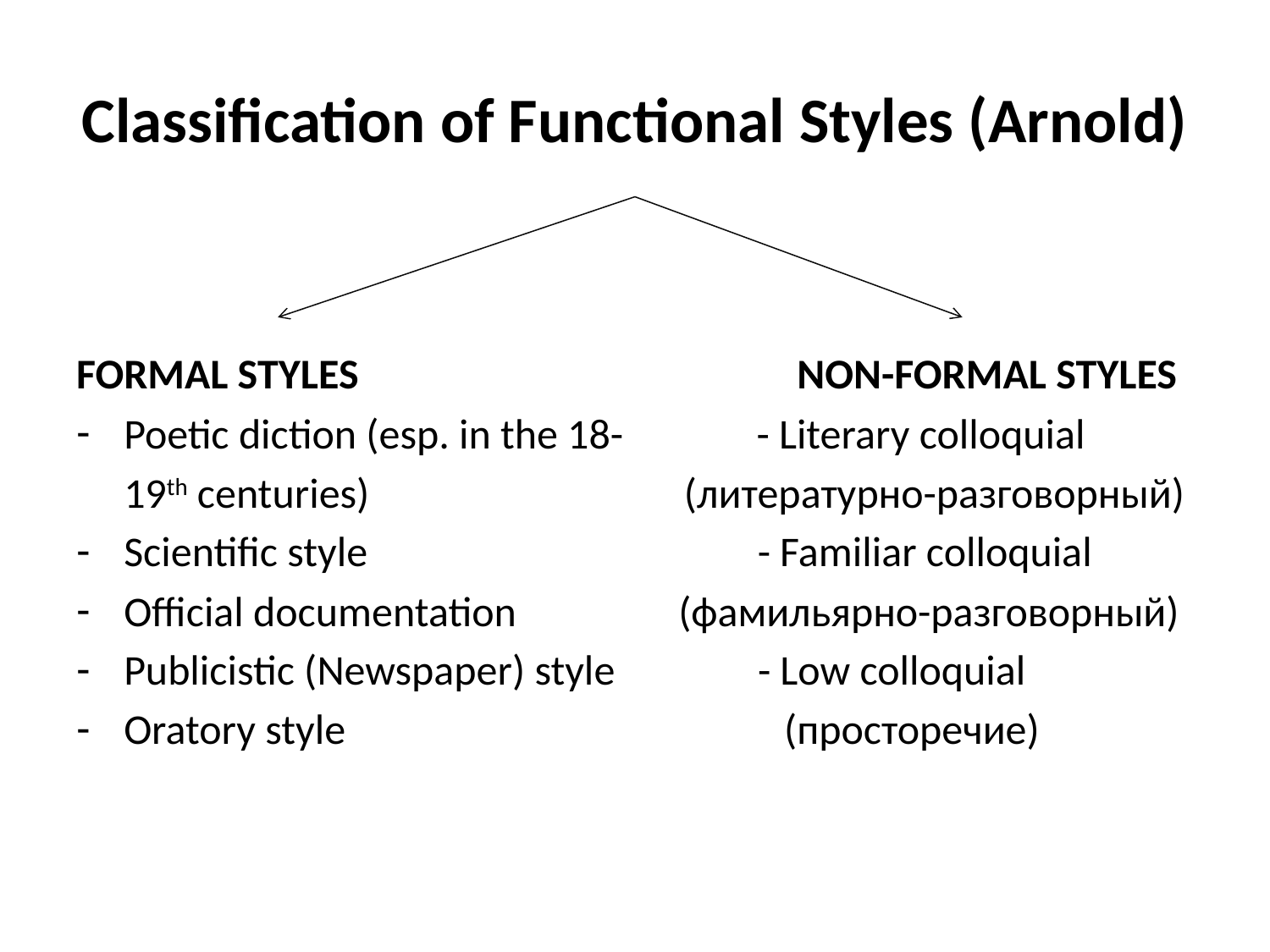

# Classification of Functional Styles (Arnold)

FORMAL STYLES                                              NON-FORMAL STYLES
Poetic diction (esp. in the 18-              - Literary colloquial
     19th centuries)                                 (литературно-разговорный)
Scientific style                                         - Familiar colloquial
Official documentation                 (фамильярно-разговорный)
Publicistic (Newspaper) style               - Low colloquial
Oratory style                                              (просторечие)